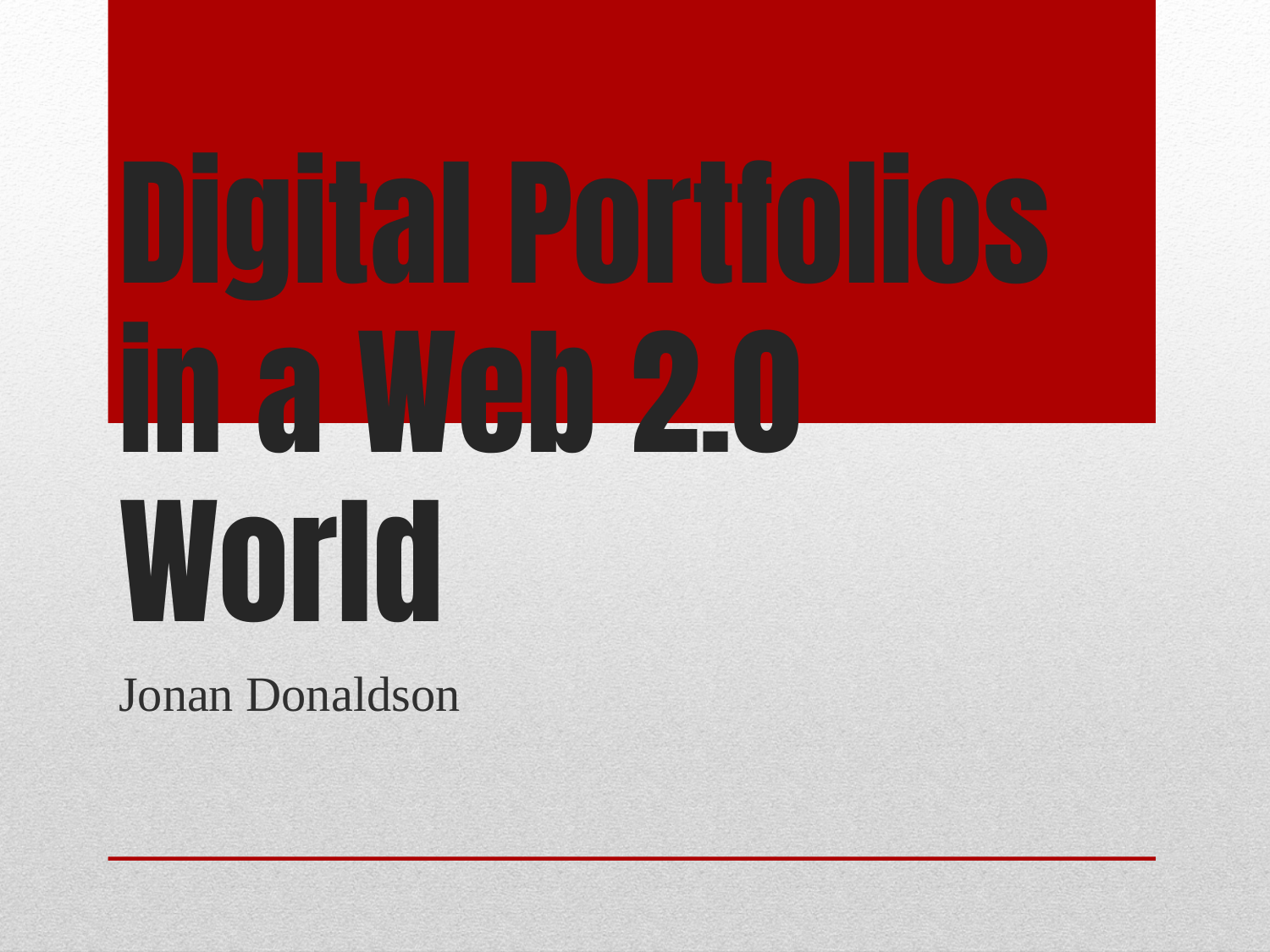

# Digital Portfolios in a Web 2.0 World
Jonan Donaldson